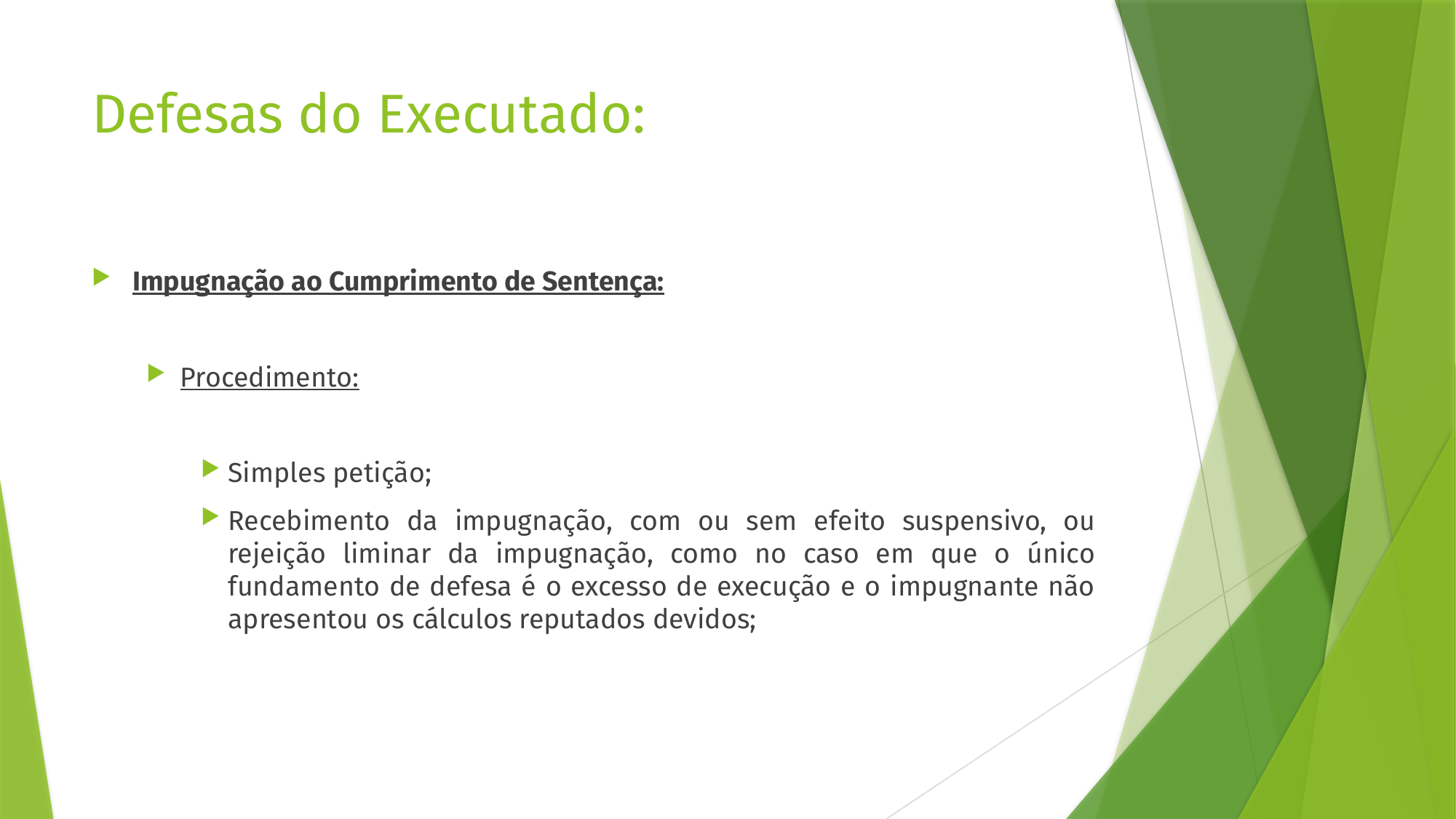

# Defesas do Executado:
Impugnação ao Cumprimento de Sentença:

Procedimento:

Simples petição;
Recebimento da impugnação, com ou sem efeito suspensivo, ou rejeição liminar da impugnação, como no caso em que o único fundamento de defesa é o excesso de execução e o impugnante não apresentou os cálculos reputados devidos;